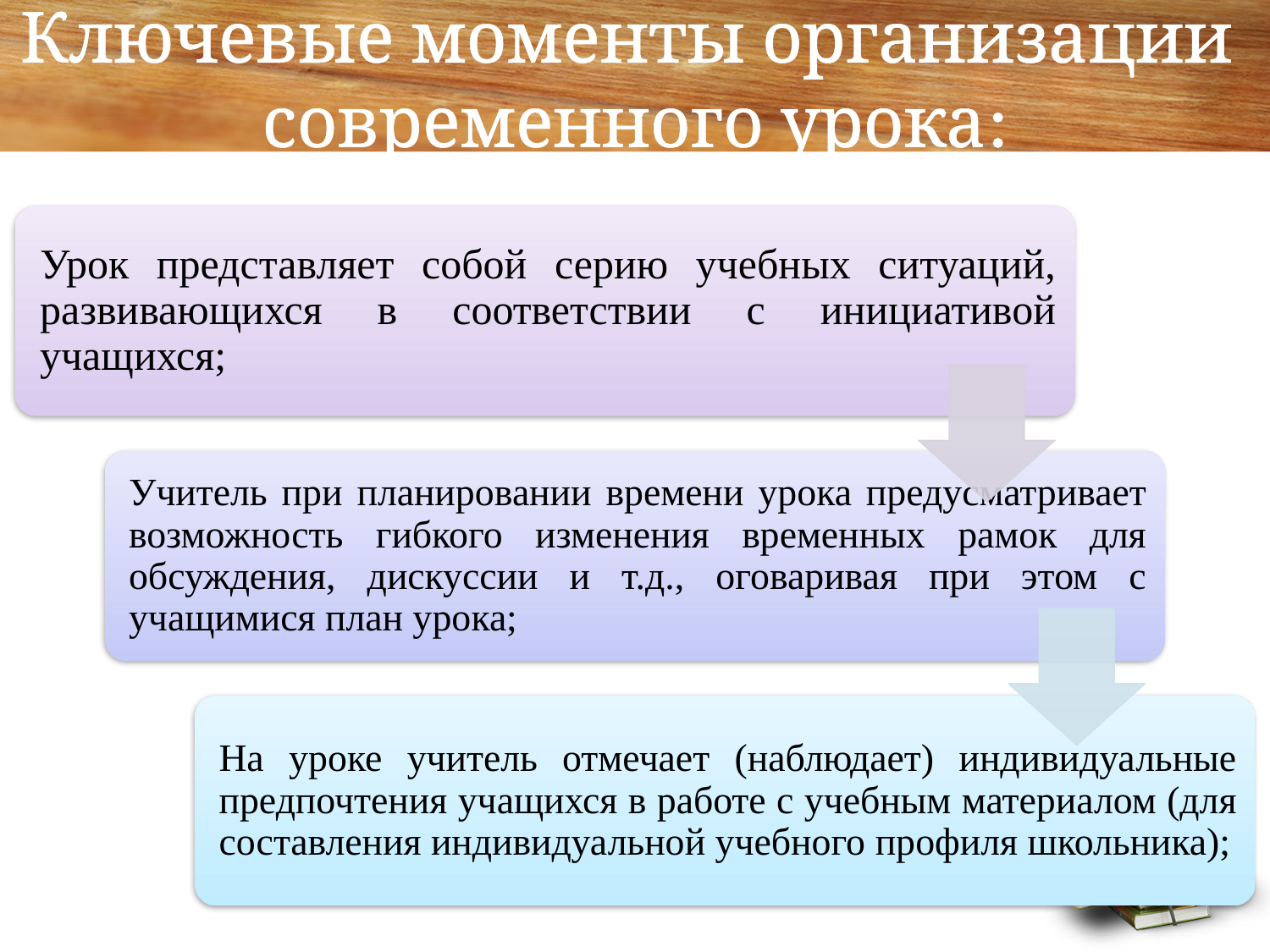

# Ключевые моменты организации современного урока:
Урок представляет собой серию учебных ситуаций, развивающихся в соответствии с инициативой учащихся;
Учитель при планировании времени урока предусматривает возможность гибкого изменения временных рамок для обсуждения, дискуссии и т.д., оговаривая при этом с учащимися план урока;
На уроке учитель отмечает (наблюдает) индивидуальные предпочтения учащихся в работе с учебным материалом (для составления индивидуальной учебного профиля школьника);